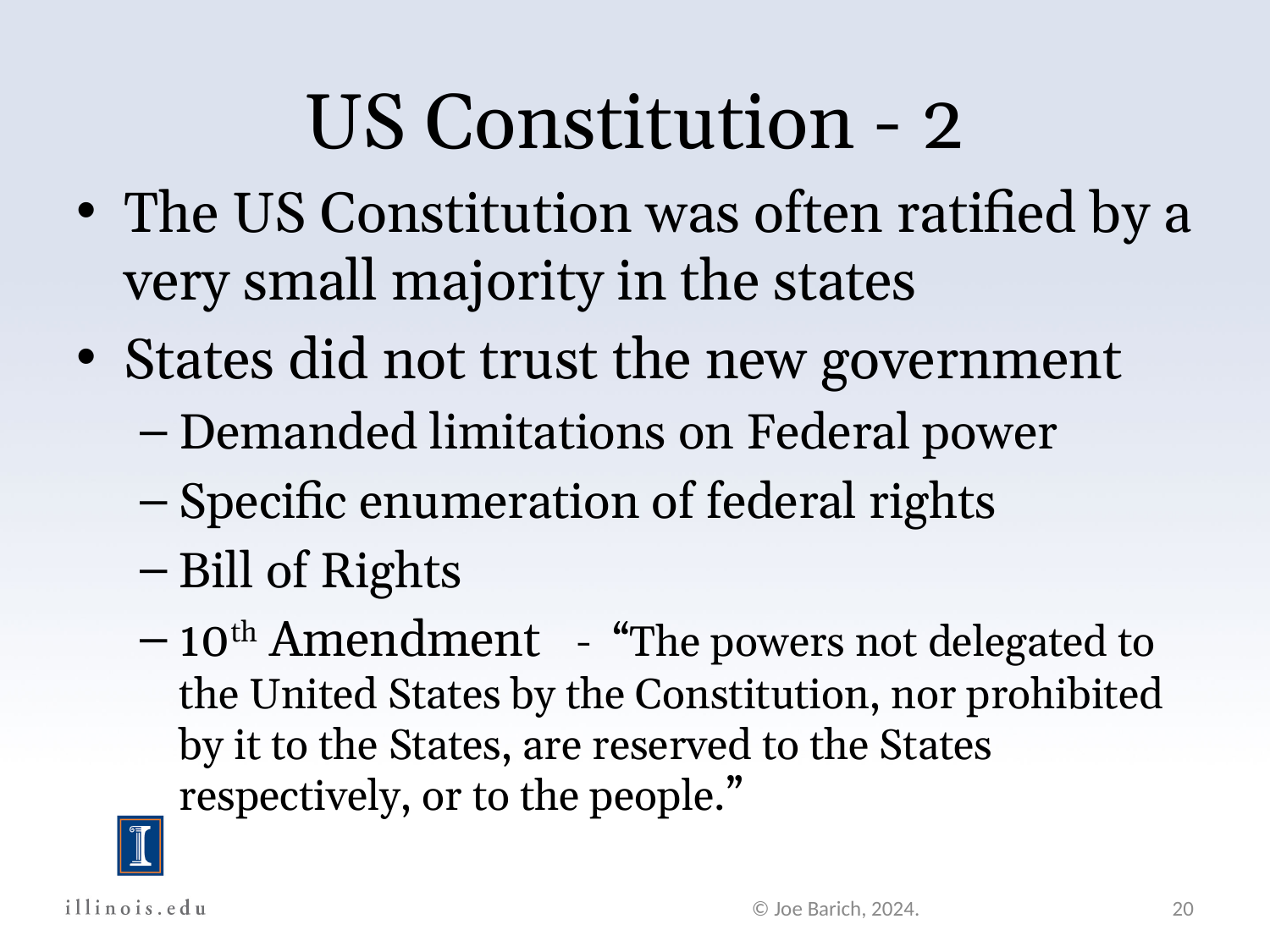

US Constitution - 2
The US Constitution was often ratified by a very small majority in the states
States did not trust the new government
Demanded limitations on Federal power
Specific enumeration of federal rights
Bill of Rights
10th Amendment   -  “The powers not delegated to the United States by the Constitution, nor prohibited by it to the States, are reserved to the States respectively, or to the people.”
© Joe Barich, 2024.
20